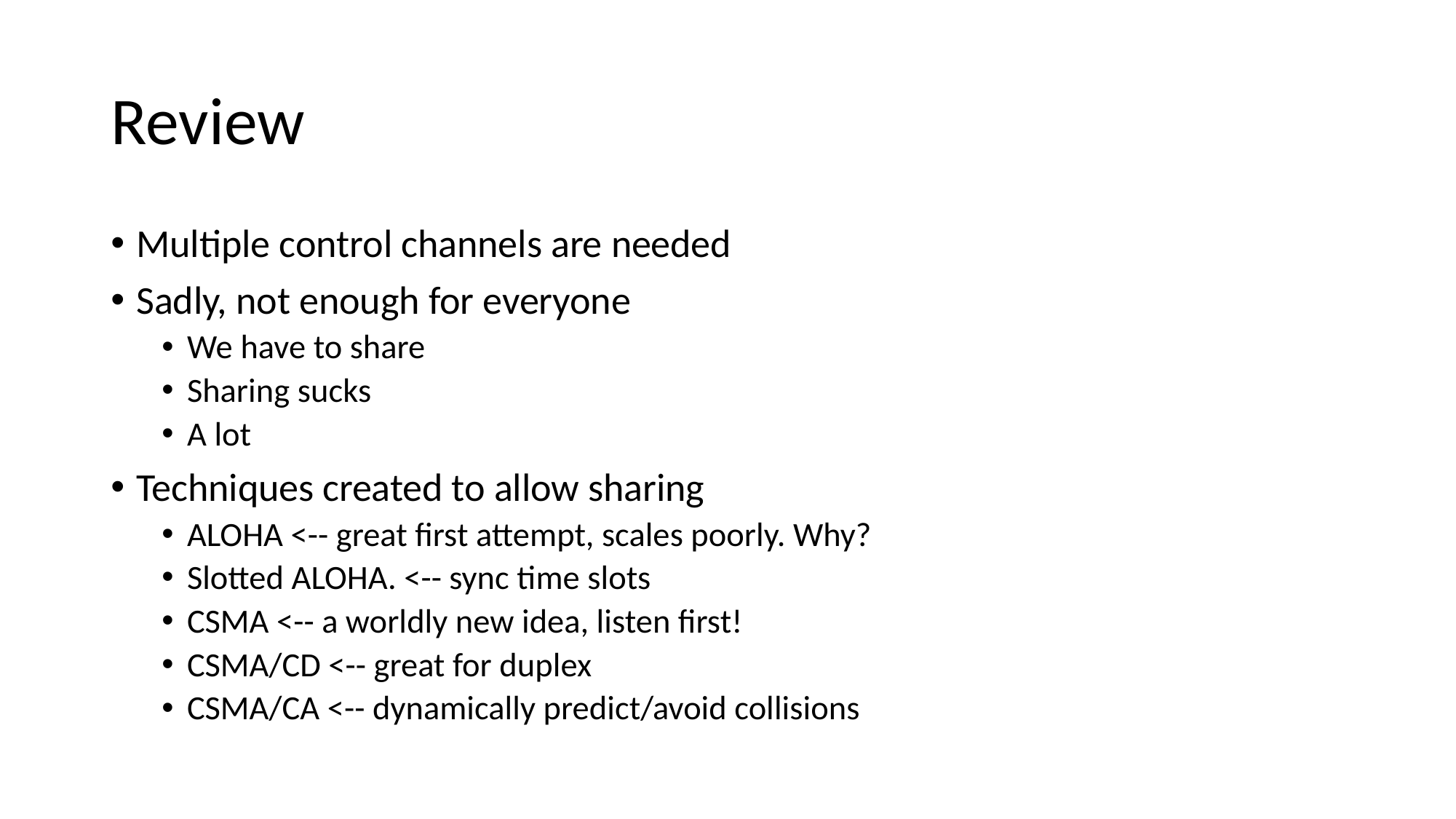

# Review
Multiple control channels are needed
Sadly, not enough for everyone
We have to share
Sharing sucks
A lot
Techniques created to allow sharing
ALOHA <-- great first attempt, scales poorly. Why?
Slotted ALOHA. <-- sync time slots
CSMA <-- a worldly new idea, listen first!
CSMA/CD <-- great for duplex
CSMA/CA <-- dynamically predict/avoid collisions